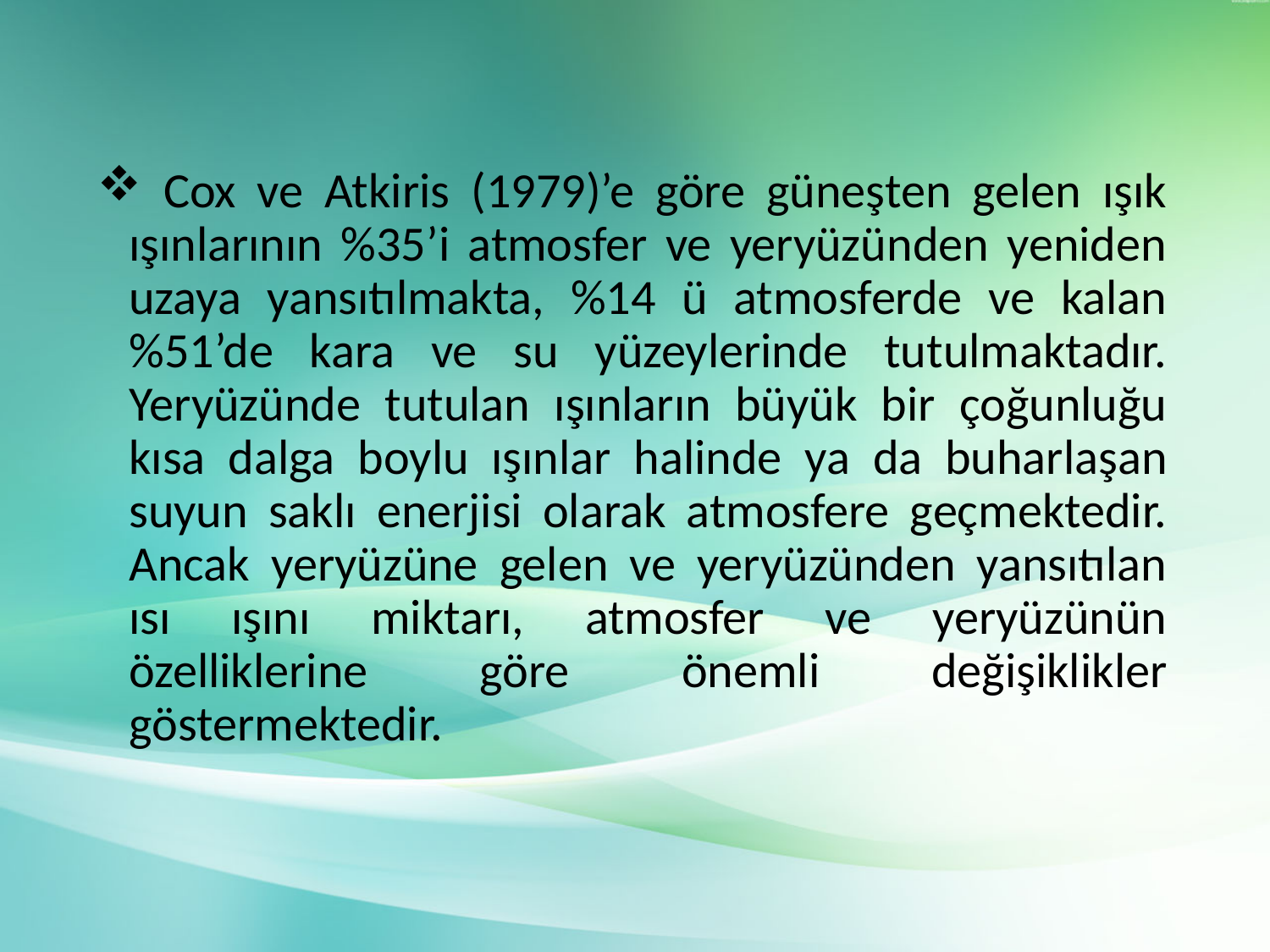

Cox ve Atkiris (1979)’e göre güneşten gelen ışık ışınlarının %35’i atmosfer ve yeryüzünden yeniden uzaya yansıtılmakta, %14 ü atmosferde ve kalan %51’de kara ve su yüzeylerinde tutulmaktadır. Yeryüzünde tutulan ışınların büyük bir çoğunluğu kısa dalga boylu ışınlar halinde ya da buharlaşan suyun saklı enerjisi olarak atmosfere geçmektedir. Ancak yeryüzüne gelen ve yeryüzünden yansıtılan ısı ışını miktarı, atmosfer ve yeryüzünün özelliklerine göre önemli değişiklikler göstermektedir.